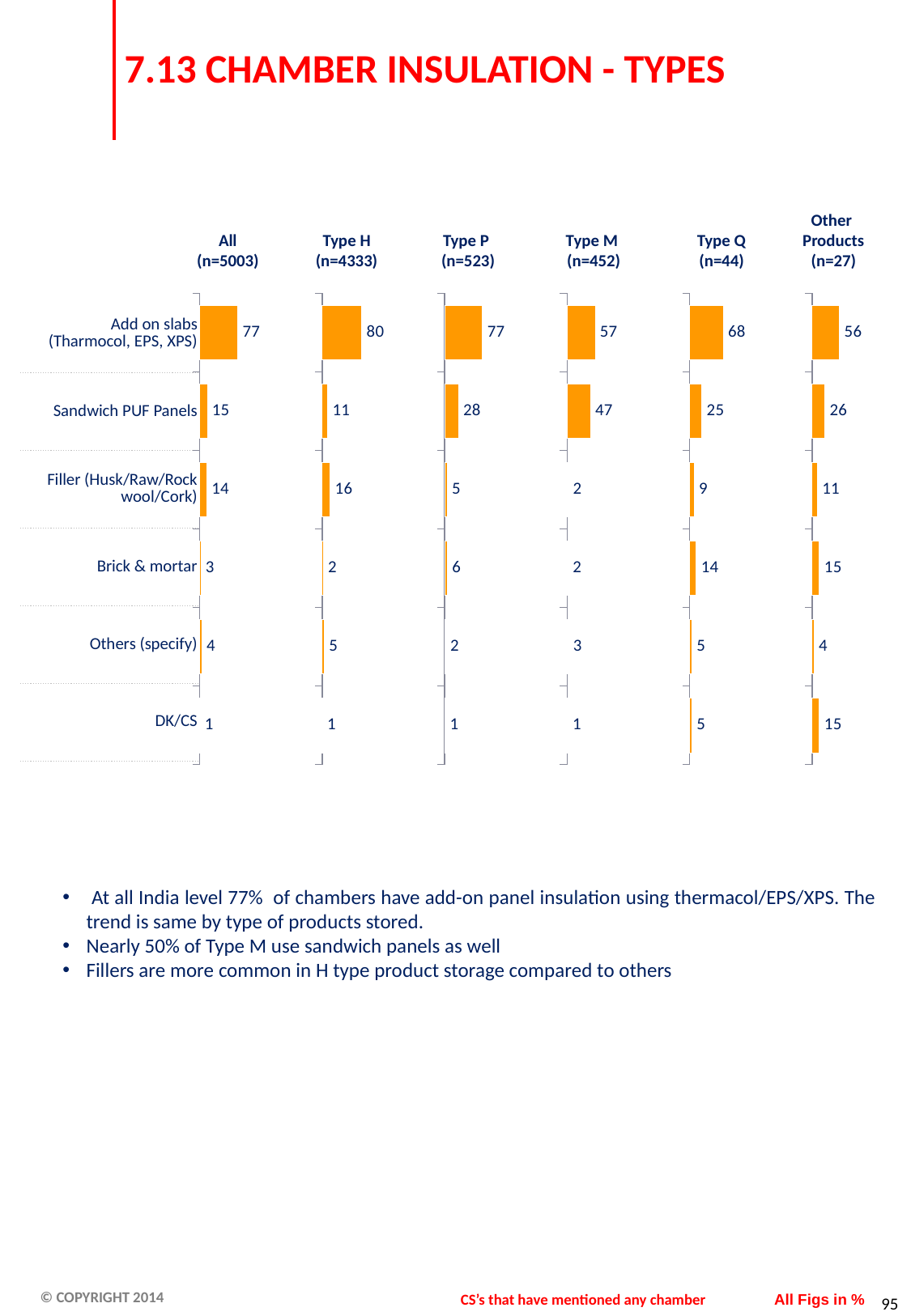

# 7.13 CHAMBER INSULATION - TYPES
Other
Products
(n=27)
All
(n=5003)
Type H
(n=4333)
Type P
(n=523)
Type M
(n=452)
Type Q
(n=44)

### Chart

| Category | Rank 1 |
|---|---|
|  Add on slabs (Thermocol, EPS, XPS) | 77.35 |
|  Sandwich PUF Panels | 15.48 |
|  Filler (Husk/Raw/Rock wool/Cork) | 14.48 |
|  Brick & mortar | 2.53 |
|  Others (specify) | 4.18 |
|  Don’t know | 0.8 |

### Chart

| Category | Rank 1 |
|---|---|
|  Add on slabs (Thermocol, EPS, XPS) | 80.22 |
|  Sandwich PUF Panels | 11.22 |
|  Filler (Husk/Raw/Rock wool/Cork) | 16.41 |
|  Brick & mortar | 2.42 |
|  Others (specify) | 4.5 |
|  Don’t know | 0.6000000000000006 |

### Chart

| Category | Rank 1 |
|---|---|
|  Add on slabs (Thermocol, EPS, XPS) | 76.74 |
|  Sandwich PUF Panels | 28.1 |
|  Filler (Husk/Raw/Rock wool/Cork) | 5.23 |
|  Brick & mortar | 5.6199999999999966 |
|  Others (specify) | 2.13 |
|  Don’t know | 1.1599999999999846 |

### Chart

| Category | Rank 1 |
|---|---|
|  Add on slabs (Thermocol, EPS, XPS) | 56.8 |
|  Sandwich PUF Panels | 47.15 |
|  Filler (Husk/Raw/Rock wool/Cork) | 2.4099999999999997 |
|  Brick & mortar | 2.19 |
|  Others (specify) | 2.63 |
|  Don’t know | 1.32 |

### Chart

| Category | Rank 1 |
|---|---|
|  Add on slabs (Thermocol, EPS, XPS) | 68.17999999999998 |
|  Sandwich PUF Panels | 25.0 |
|  Filler (Husk/Raw/Rock wool/Cork) | 9.09 |
|  Brick & mortar | 13.64 |
|  Others (specify) | 4.55 |
|  Don’t know | 4.55 |

### Chart

| Category | Rank 1 |
|---|---|
|  Add on slabs (Thermocol, EPS, XPS) | 55.56 |
|  Sandwich PUF Panels | 25.93 |
|  Filler (Husk/Raw/Rock wool/Cork) | 11.11 |
|  Brick & mortar | 14.81 |
|  Others (specify) | 3.7 |
|  Don’t know | 14.81 |
| Add on slabs (Tharmocol, EPS, XPS) |
| --- |
| Sandwich PUF Panels |
| Filler (Husk/Raw/Rock wool/Cork) |
| Brick & mortar |
| Others (specify) |
| DK/CS |
 At all India level 77%  of chambers have add-on panel insulation using thermacol/EPS/XPS. The trend is same by type of products stored.
Nearly 50% of Type M use sandwich panels as well
Fillers are more common in H type product storage compared to others
CS’s that have mentioned any chamber
All Figs in %